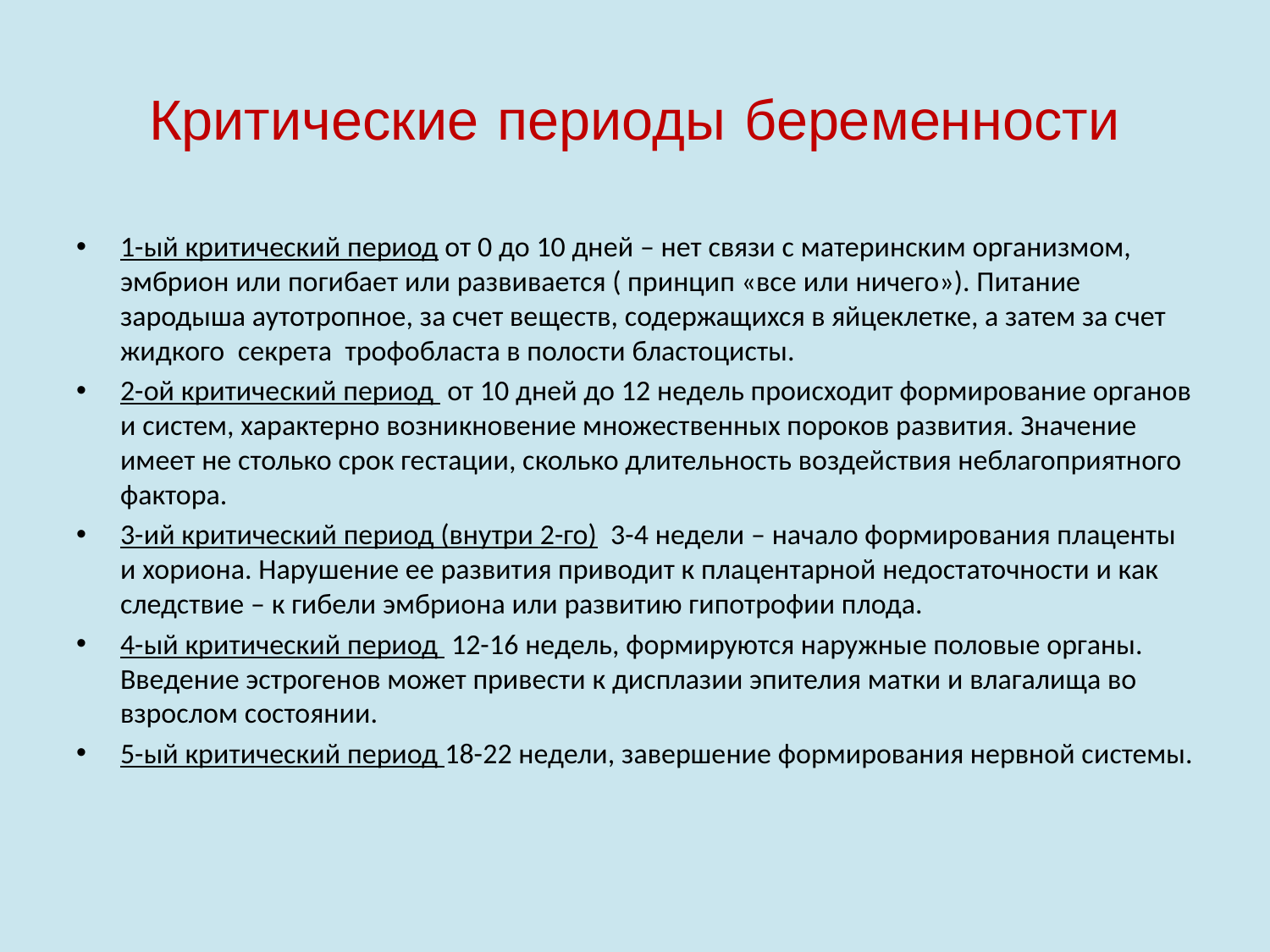

# Критические периоды беременности
1-ый критический период от 0 до 10 дней – нет связи с материнским организмом, эмбрион или погибает или развивается ( принцип «все или ничего»). Питание зародыша аутотропное, за счет веществ, содержащихся в яйцеклетке, а затем за счет жидкого  секрета  трофобласта в полости бластоцисты.
2-ой критический период  от 10 дней до 12 недель происходит формирование органов и систем, характерно возникновение множественных пороков развития. Значение имеет не столько срок гестации, сколько длительность воздействия неблагоприятного фактора.
3-ий критический период (внутри 2-го)  3-4 недели – начало формирования плаценты и хориона. Нарушение ее развития приводит к плацентарной недостаточности и как следствие – к гибели эмбриона или развитию гипотрофии плода.
4-ый критический период  12-16 недель, формируются наружные половые органы. Введение эстрогенов может привести к дисплазии эпителия матки и влагалища во взрослом состоянии.
5-ый критический период 18-22 недели, завершение формирования нервной системы.